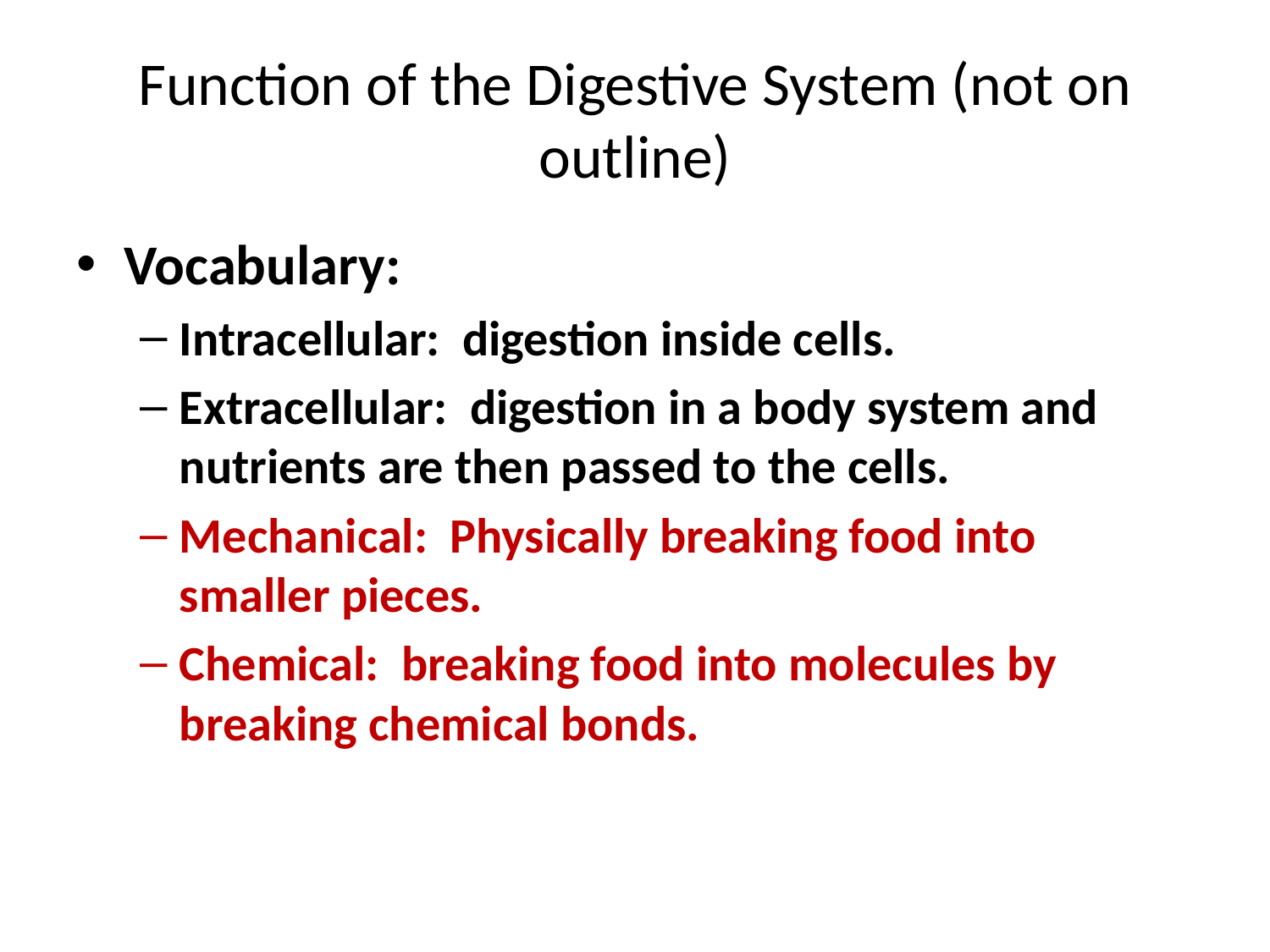

# Function of the Digestive System (not on outline)
Vocabulary:
Intracellular:  digestion inside cells.
Extracellular:  digestion in a body system and nutrients are then passed to the cells.
Mechanical:  Physically breaking food into smaller pieces.
Chemical:  breaking food into molecules by breaking chemical bonds.